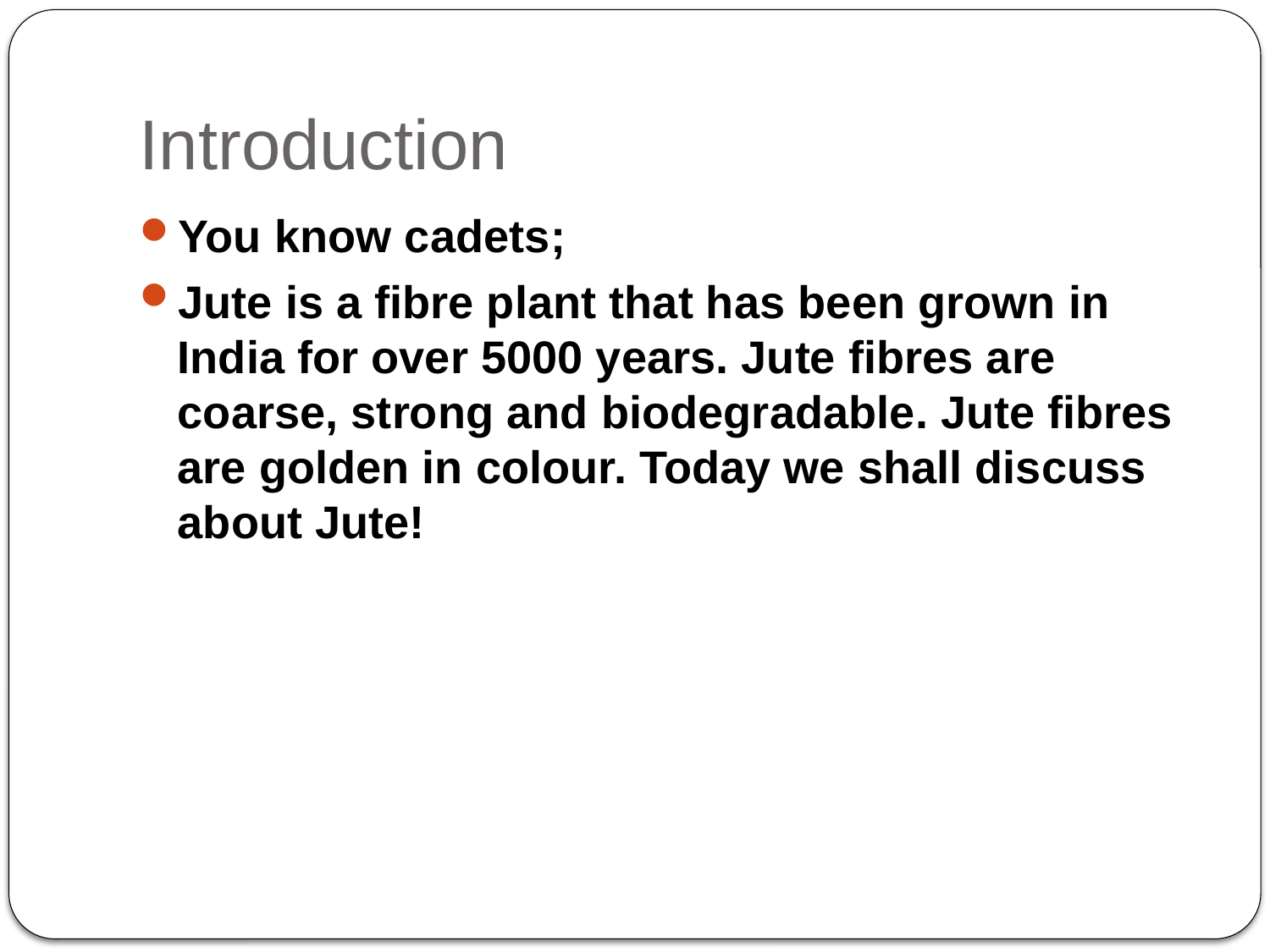

# Introduction
You know cadets;
Jute is a fibre plant that has been grown in India for over 5000 years. Jute fibres are coarse, strong and biodegradable. Jute fibres are golden in colour. Today we shall discuss about Jute!